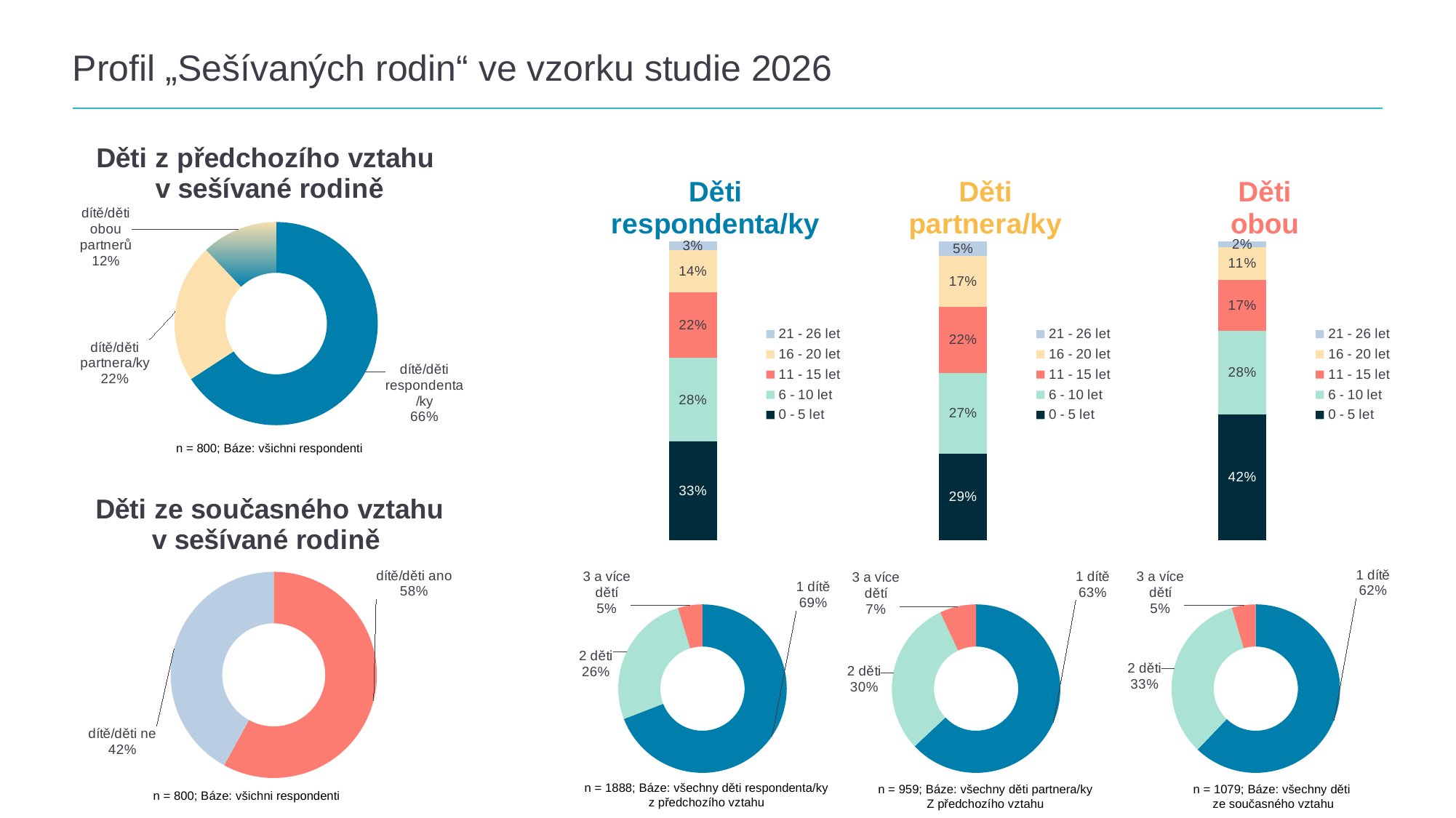

# Profil „Sešívaných rodin“ ve vzorku studie 2026

### Chart: Děti z předchozího vztahu v sešívané rodině

| Category | Prodej |
|---|---|
| respondenta/ky | 0.658 |
| partnera/ky | 0.221 |
| oba | 0.121 |

### Chart: Děti respondenta/ky

| Category | 0 - 5 let | 6 - 10 let | 11 - 15 let | 16 - 20 let | 21 - 26 let |
|---|---|---|---|---|---|
| Kategorie 1 | 0.33 | 0.28 | 0.22 | 0.14 | 0.03 |

### Chart: Děti partnera/ky

| Category | 0 - 5 let | 6 - 10 let | 11 - 15 let | 16 - 20 let | 21 - 26 let |
|---|---|---|---|---|---|
| Kategorie 1 | 0.29 | 0.27 | 0.22 | 0.17 | 0.05 |

### Chart: Děti
obou

| Category | 0 - 5 let | 6 - 10 let | 11 - 15 let | 16 - 20 let | 21 - 26 let |
|---|---|---|---|---|---|
| Kategorie 1 | 0.42 | 0.28 | 0.17 | 0.11 | 0.02 |

### Chart: Děti ze současného vztahu
v sešívané rodině

| Category | Prodej |
|---|---|
| ano | 0.58 |
| ne | 0.42 |
n = 800; Báze: všichni respondenti

### Chart

| Category | Prodej |
|---|---|
| 1 dítě | 0.692 |
| 2 děti | 0.262 |
| 3 a více dětí | 0.047 |

### Chart

| Category | Prodej |
|---|---|
| 1 dítě | 0.63 |
| 2 děti | 0.3 |
| 3 a více dětí | 0.07 |

### Chart

| Category | Prodej |
|---|---|
| 1 dítě | 0.622 |
| 2 děti | 0.333 |
| 3 a více dětí | 0.046 |
n = 1888; Báze: všechny děti respondenta/ky
z předchozího vztahu
n = 959; Báze: všechny děti partnera/ky
Z předchozího vztahu
n = 1079; Báze: všechny děti
ze současného vztahu
n = 800; Báze: všichni respondenti